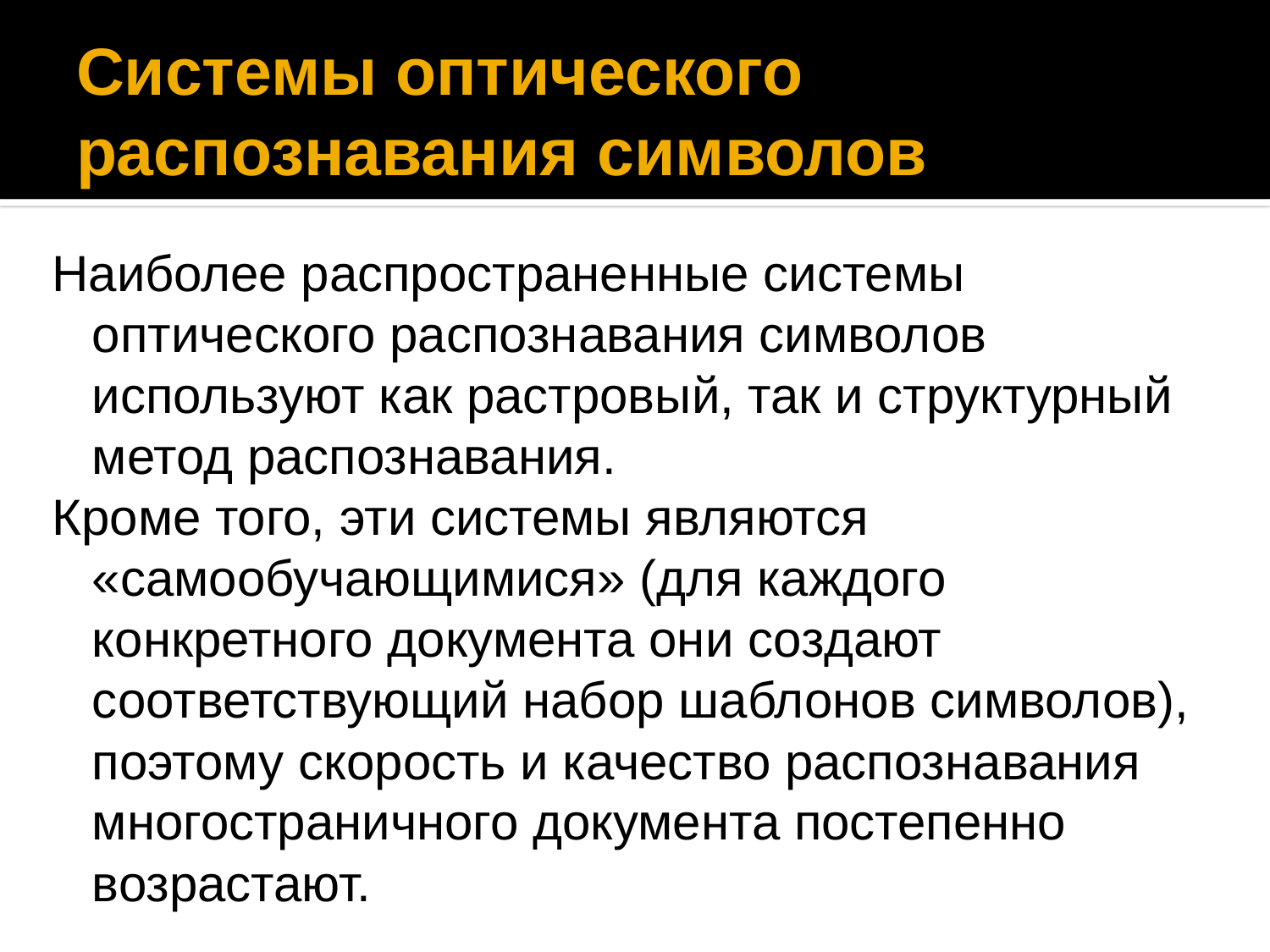

# Системы оптического распознавания символов
Наиболее распространенные системы оптического распознавания символов используют как растровый, так и структурный метод распознавания.
Кроме того, эти системы являются «самообучающимися» (для каждого конкретного документа они создают соответствующий набор шаблонов символов), поэтому скорость и качество распознавания многостраничного документа постепенно возрастают.